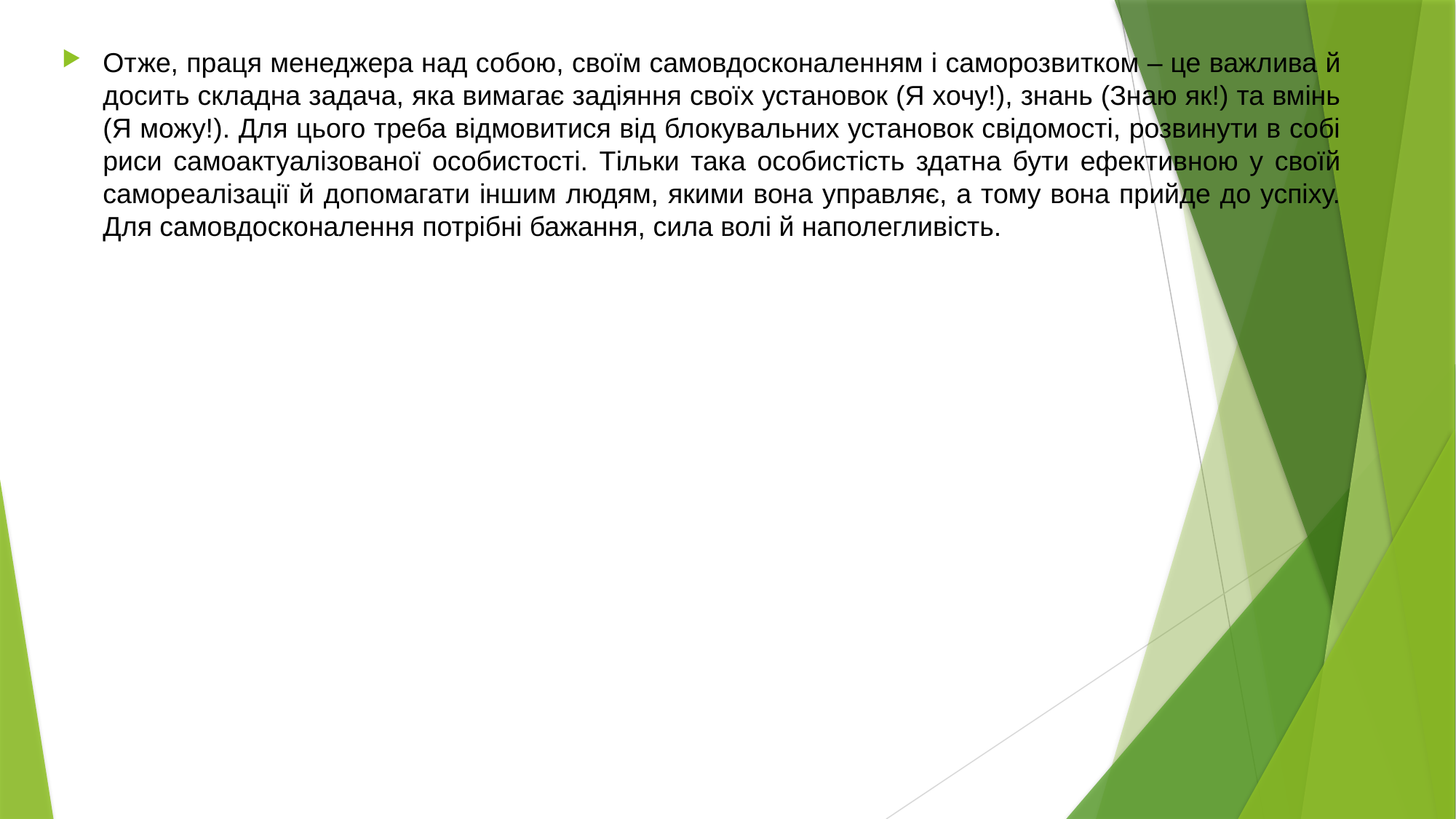

Отже, праця менеджера над собою, своїм самовдосконаленням і саморозвитком – це важлива й досить складна задача, яка вимагає задіяння своїх установок (Я хочу!), знань (Знаю як!) та вмінь (Я можу!). Для цього треба відмовитися від блокувальних установок свідомості, розвинути в собі риси самоактуалізованої особистості. Тільки така особистість здатна бути ефективною у своїй самореалізації й допомагати іншим людям, якими вона управляє, а тому вона прийде до успіху. Для самовдосконалення потрібні бажання, сила волі й наполегливість.